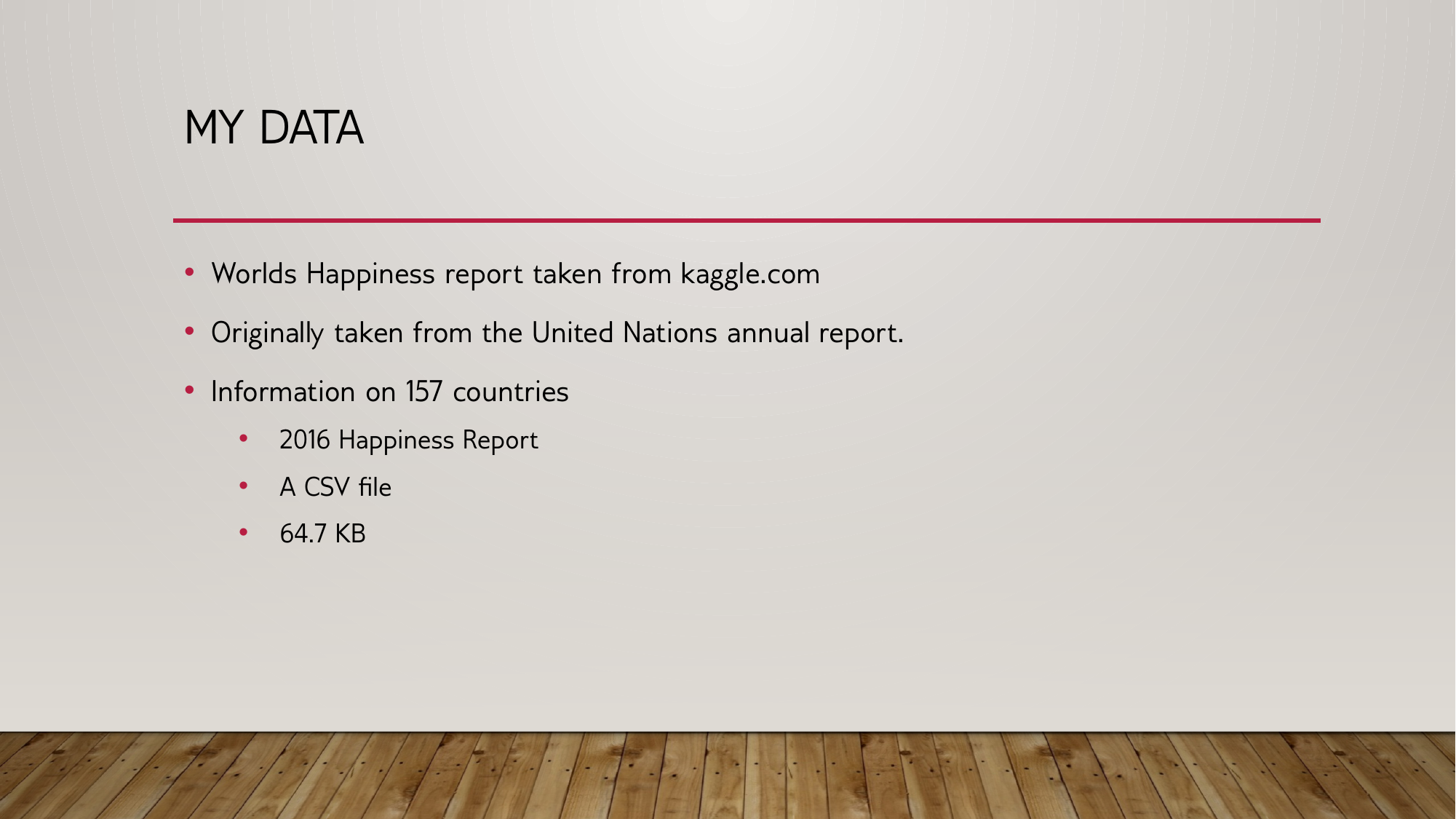

# My DATA
Worlds Happiness report taken from kaggle.com
Originally taken from the United Nations annual report.
Information on 157 countries
2016 Happiness Report
A CSV file
64.7 KB